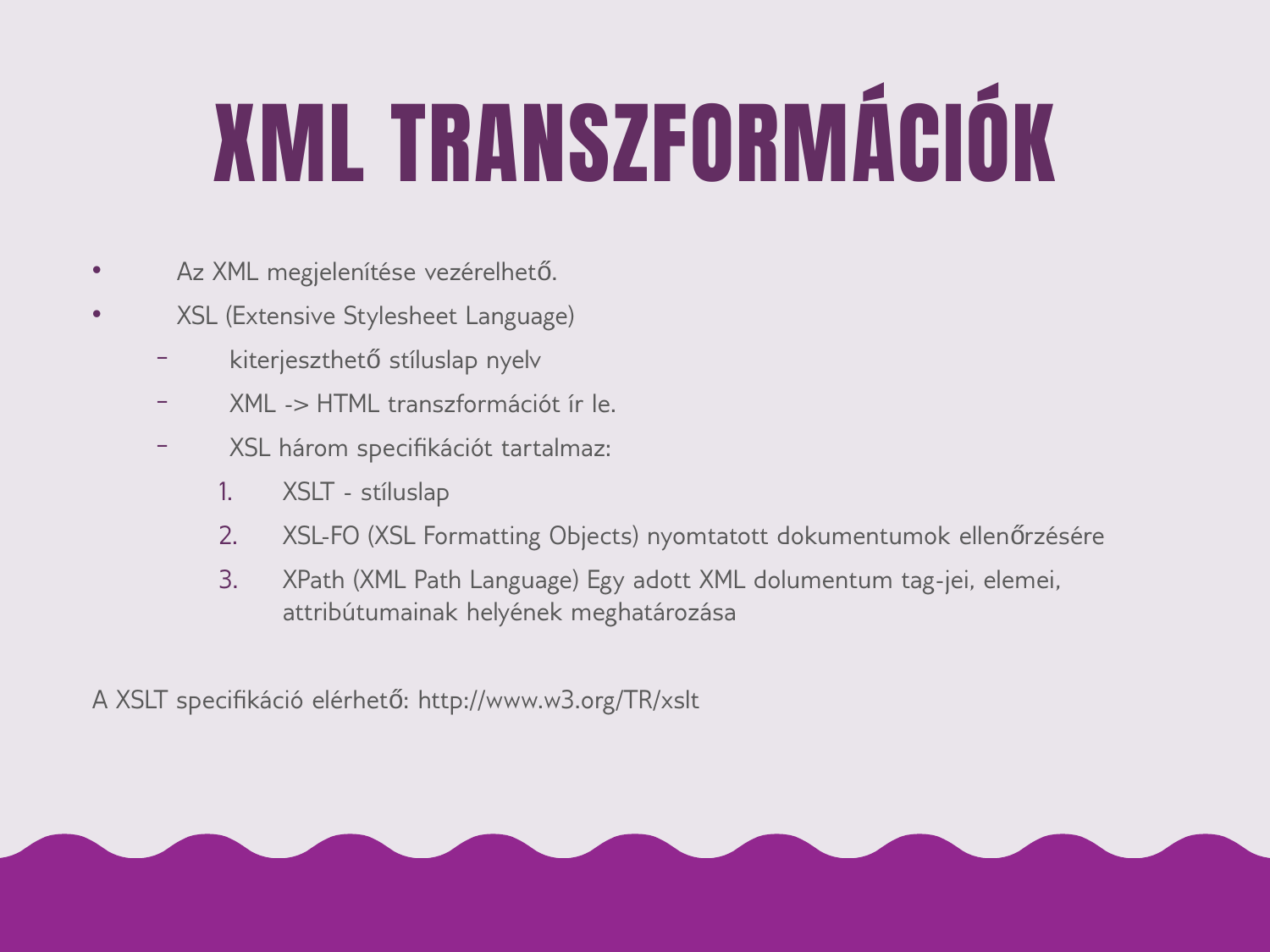

# XML transzformációk
Az XML megjelenítése vezérelhető.
XSL (Extensive Stylesheet Language)
kiterjeszthető stíluslap nyelv
XML -> HTML transzformációt ír le.
XSL három specifikációt tartalmaz:
XSLT - stíluslap
XSL-FO (XSL Formatting Objects) nyomtatott dokumentumok ellenőrzésére
XPath (XML Path Language) Egy adott XML dolumentum tag-jei, elemei, attribútumainak helyének meghatározása

A XSLT specifikáció elérhető: http://www.w3.org/TR/xslt